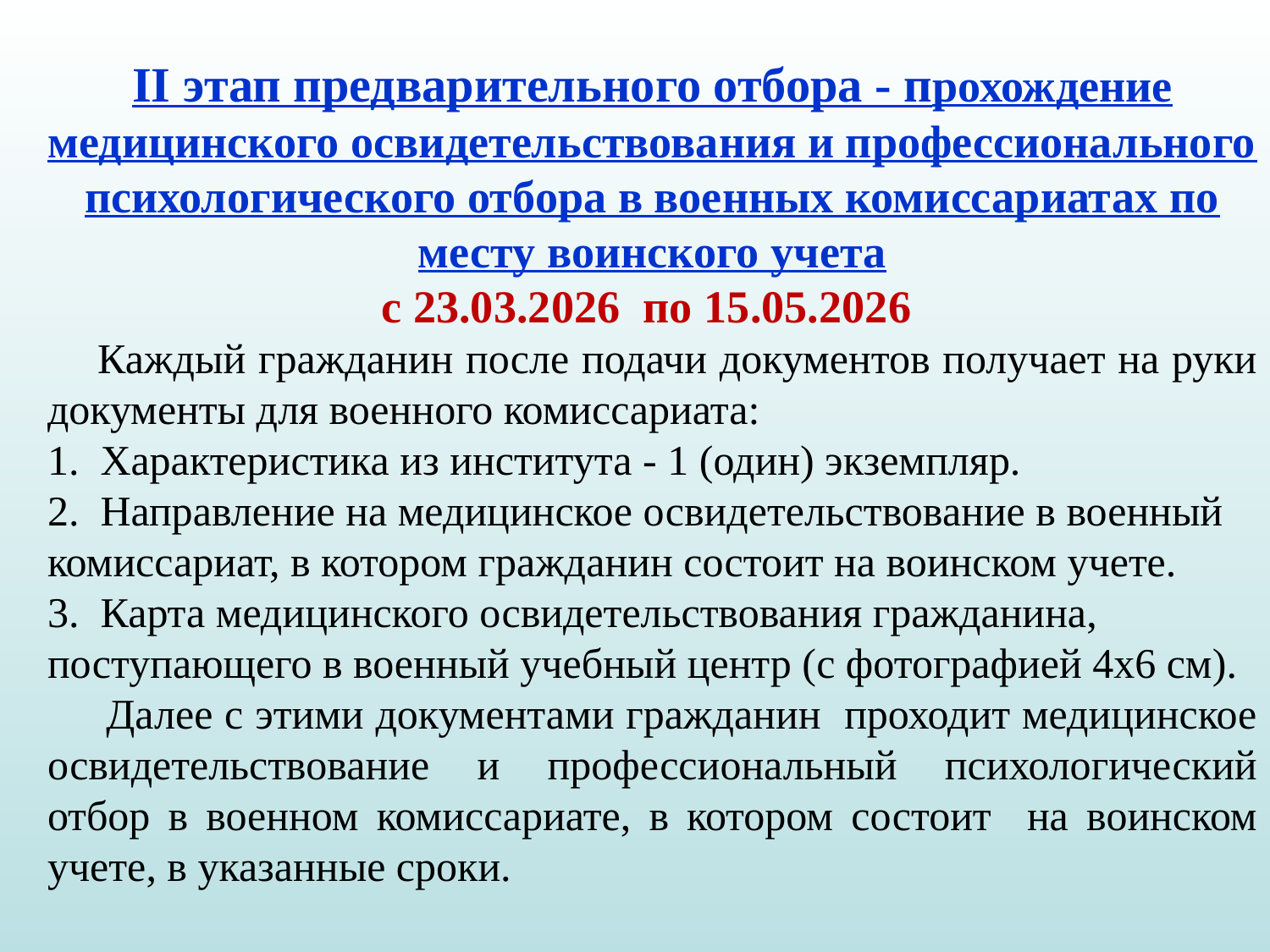

II этап предварительного отбора - прохождение медицинского освидетельствования и профессионального психологического отбора в военных комиссариатах по месту воинского учета
с 23.03.2026  по 15.05.2026
    Каждый гражданин после подачи документов получает на руки документы для военного комиссариата:
1.  Характеристика из института - 1 (один) экземпляр.
2.  Направление на медицинское освидетельствование в военный комиссариат, в котором гражданин состоит на воинском учете.
3.  Карта медицинского освидетельствования гражданина, поступающего в военный учебный центр (с фотографией 4х6 см).
     Далее с этими документами гражданин  проходит медицинское освидетельствование и профессиональный психологический отбор в военном комиссариате, в котором состоит  на воинском учете, в указанные сроки.